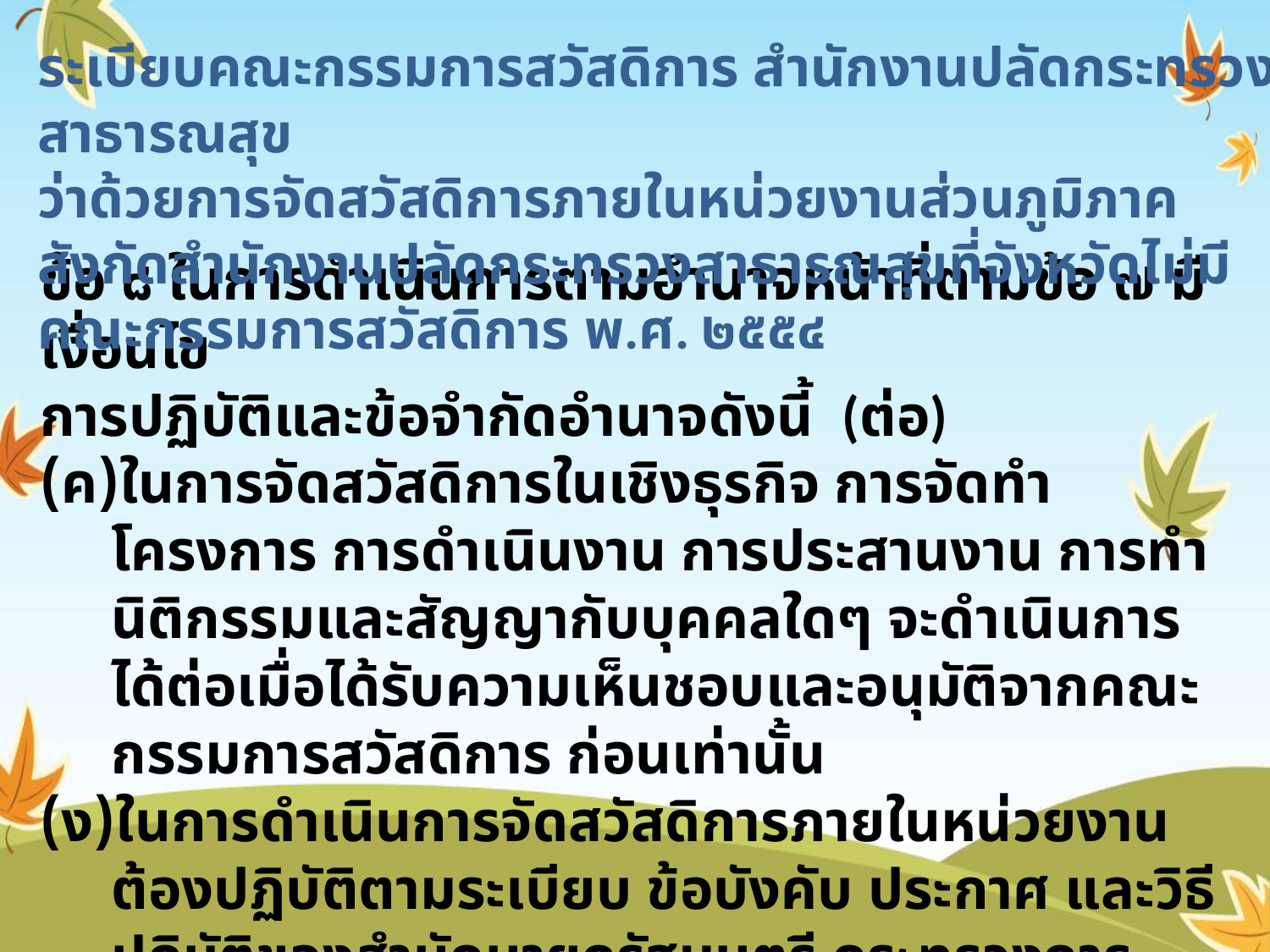

ระเบียบคณะกรรมการสวัสดิการ สำนักงานปลัดกระทรวงสาธารณสุข
ว่าด้วยการจัดสวัสดิการภายในหน่วยงานส่วนภูมิภาค  สังกัดสำนักงานปลัดกระทรวงสาธารณสุขที่จังหวัดไม่มีคณะกรรมการสวัสดิการ พ.ศ. ๒๕๕๔
ข้อ ๘ ในการดำเนินการตามอำนาจหน้าที่ตามข้อ ๗ มีเงื่อนไข
การปฏิบัติและข้อจำกัดอำนาจดังนี้  (ต่อ)
ในการจัดสวัสดิการในเชิงธุรกิจ การจัดทำโครงการ การดำเนินงาน การประสานงาน การทำนิติกรรมและสัญญากับบุคคลใดๆ จะดำเนินการได้ต่อเมื่อได้รับความเห็นชอบและอนุมัติจากคณะกรรมการสวัสดิการ ก่อนเท่านั้น
ในการดำเนินการจัดสวัสดิการภายในหน่วยงาน ต้องปฏิบัติตามระเบียบ ข้อบังคับ ประกาศ และวิธีปฏิบัติของสำนักนายกรัฐมนตรี กระทรวงการคลัง สำนักงาน ก.พ. กรมธนารักษ์ และคณะกรรมการสวัสดการที่มีอยู่ในปัจจุบัน และในอนาคตอย่างเคร่งครัด